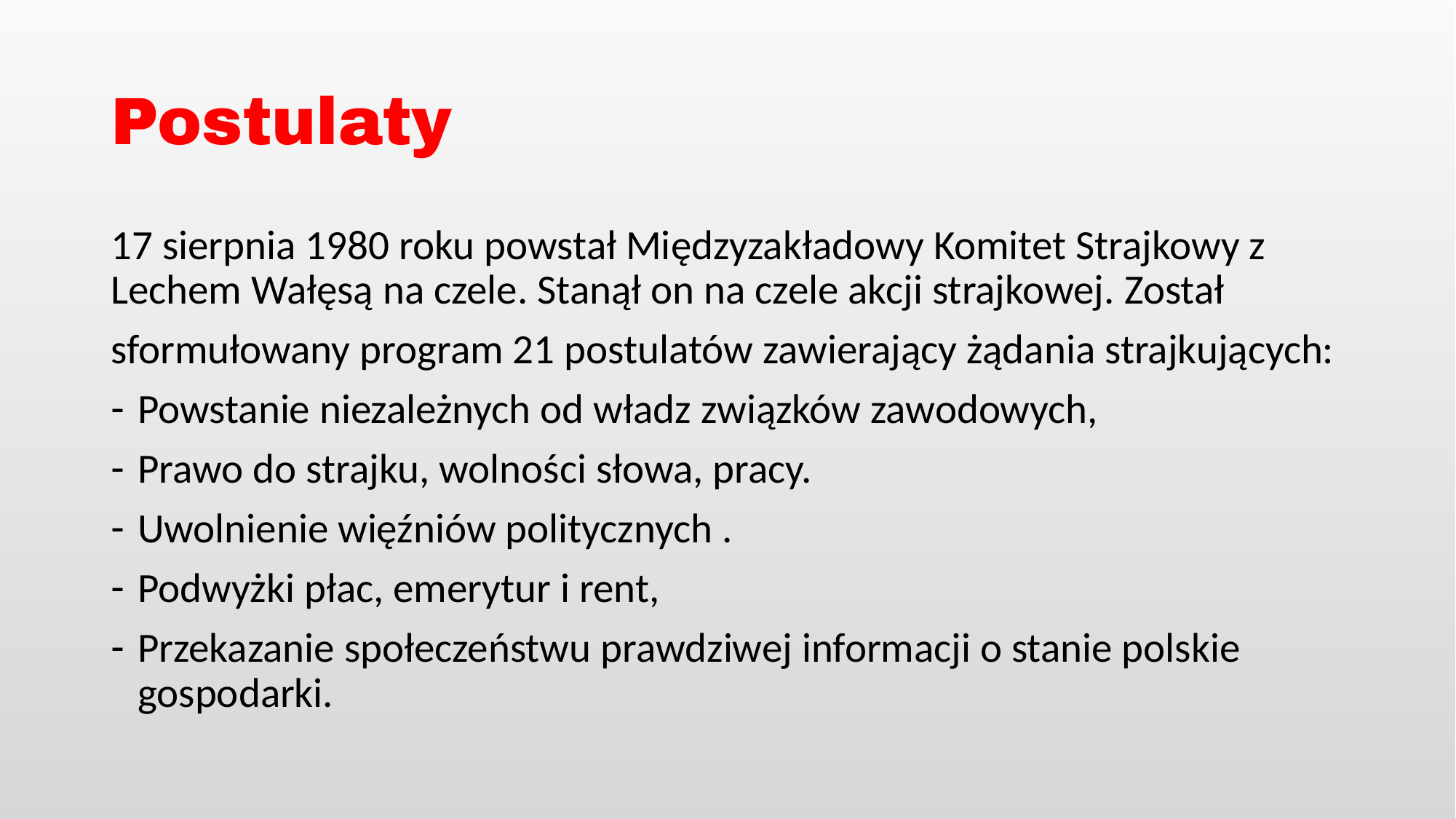

# Postulaty
17 sierpnia 1980 roku powstał Międzyzakładowy Komitet Strajkowy z Lechem Wałęsą na czele. Stanął on na czele akcji strajkowej. Został
sformułowany program 21 postulatów zawierający żądania strajkujących:
Powstanie niezależnych od władz związków zawodowych,
Prawo do strajku, wolności słowa, pracy.
Uwolnienie więźniów politycznych .
Podwyżki płac, emerytur i rent,
Przekazanie społeczeństwu prawdziwej informacji o stanie polskie gospodarki.